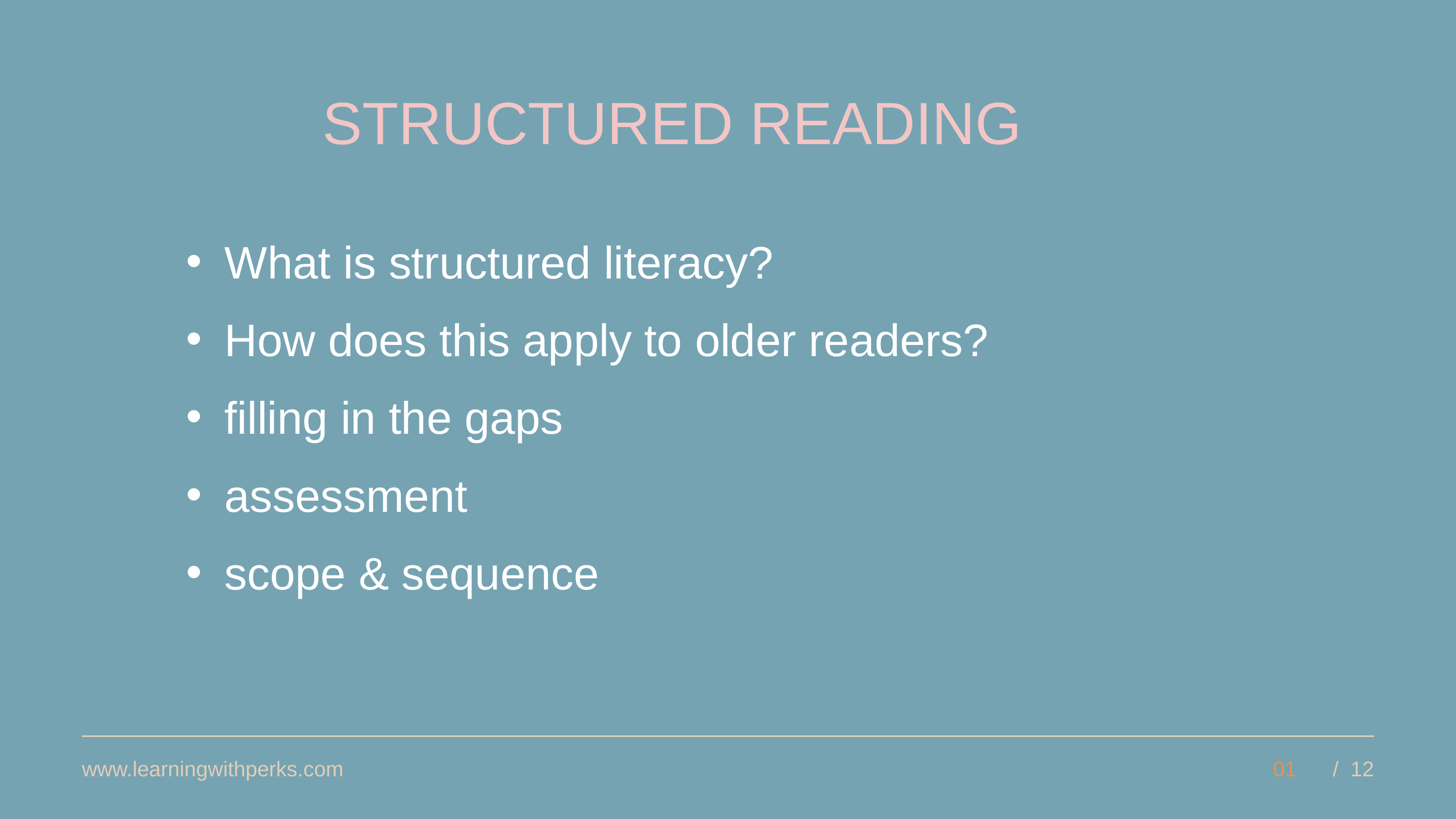

STRUCTURED READING
What is structured literacy?
How does this apply to older readers?
filling in the gaps
assessment
scope & sequence

www.learningwithperks.com
01
/  12